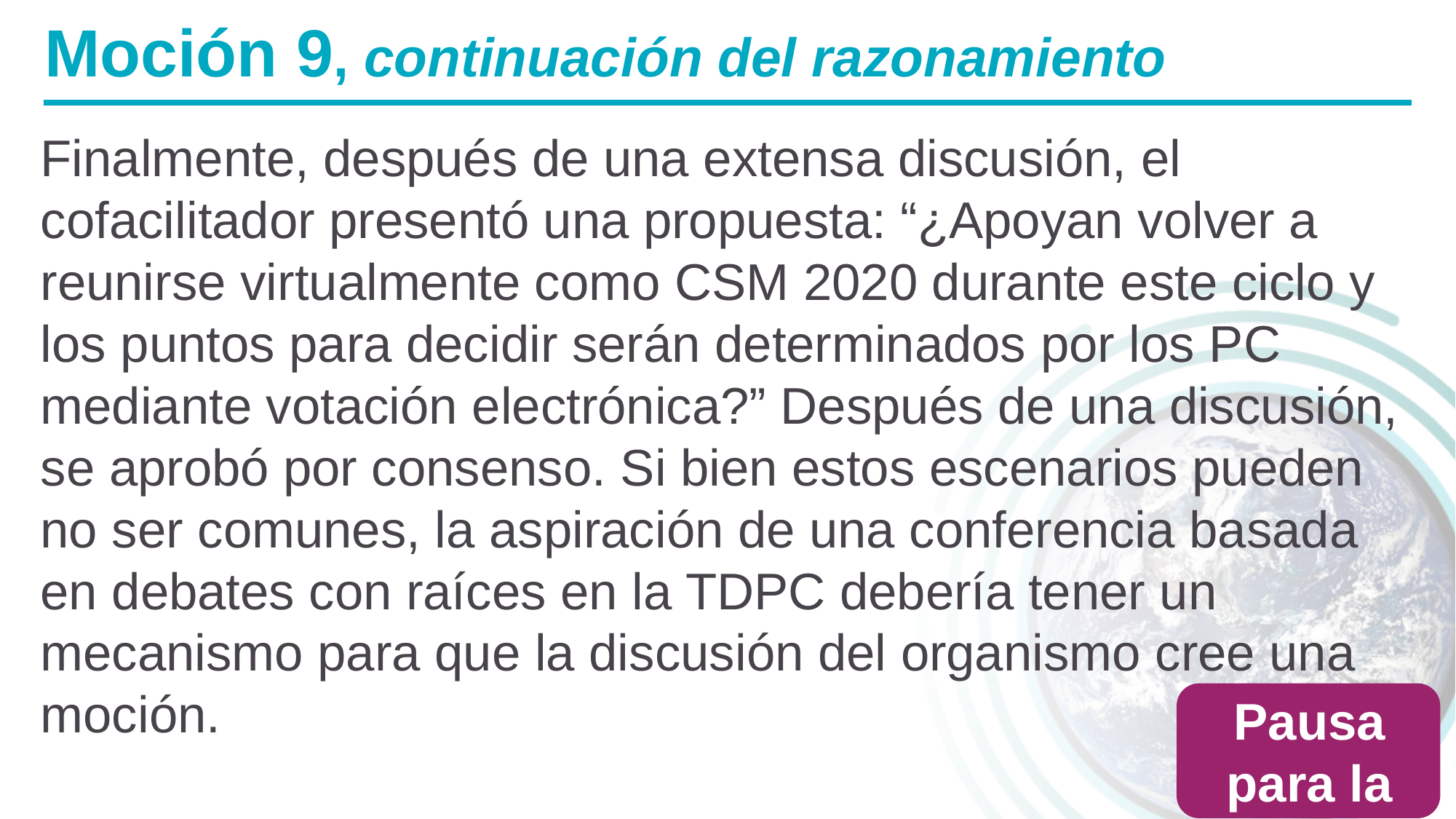

Moción 9, continuación del razonamiento
Finalmente, después de una extensa discusión, el cofacilitador presentó una propuesta: “¿Apoyan volver a reunirse virtualmente como CSM 2020 durante este ciclo y los puntos para decidir serán determinados por los PC mediante votación electrónica?” Después de una discusión, se aprobó por consenso. Si bien estos escenarios pueden no ser comunes, la aspiración de una conferencia basada en debates con raíces en la TDPC debería tener un mecanismo para que la discusión del organismo cree una moción.
Pausa para la discusión